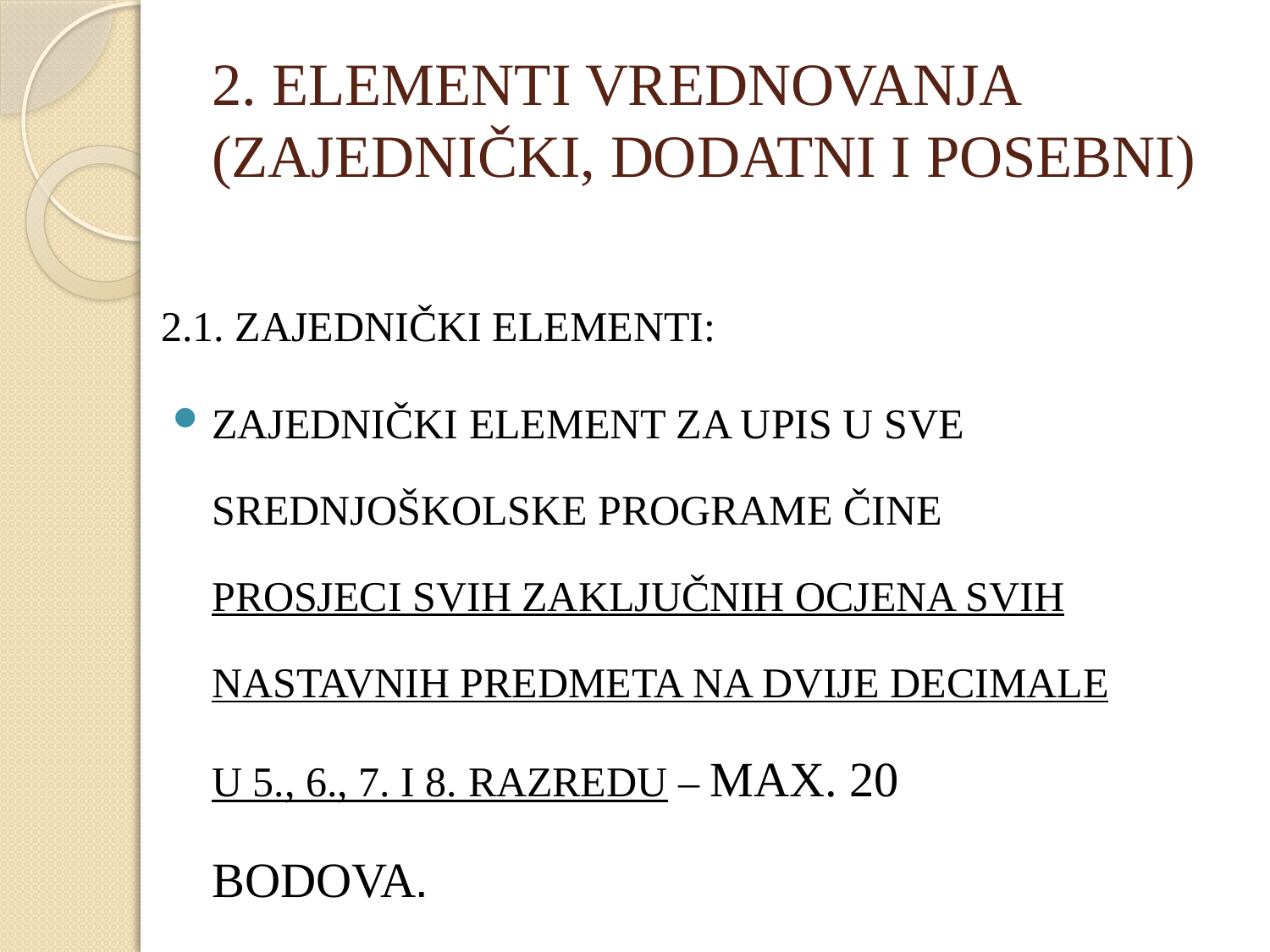

# 2. ELEMENTI VREDNOVANJA (ZAJEDNIČKI, DODATNI I POSEBNI)
2.1. ZAJEDNIČKI ELEMENTI:
ZAJEDNIČKI ELEMENT ZA UPIS U SVE SREDNJOŠKOLSKE PROGRAME ČINE PROSJECI SVIH ZAKLJUČNIH OCJENA SVIH NASTAVNIH PREDMETA NA DVIJE DECIMALE U 5., 6., 7. I 8. RAZREDU – MAX. 20 BODOVA.